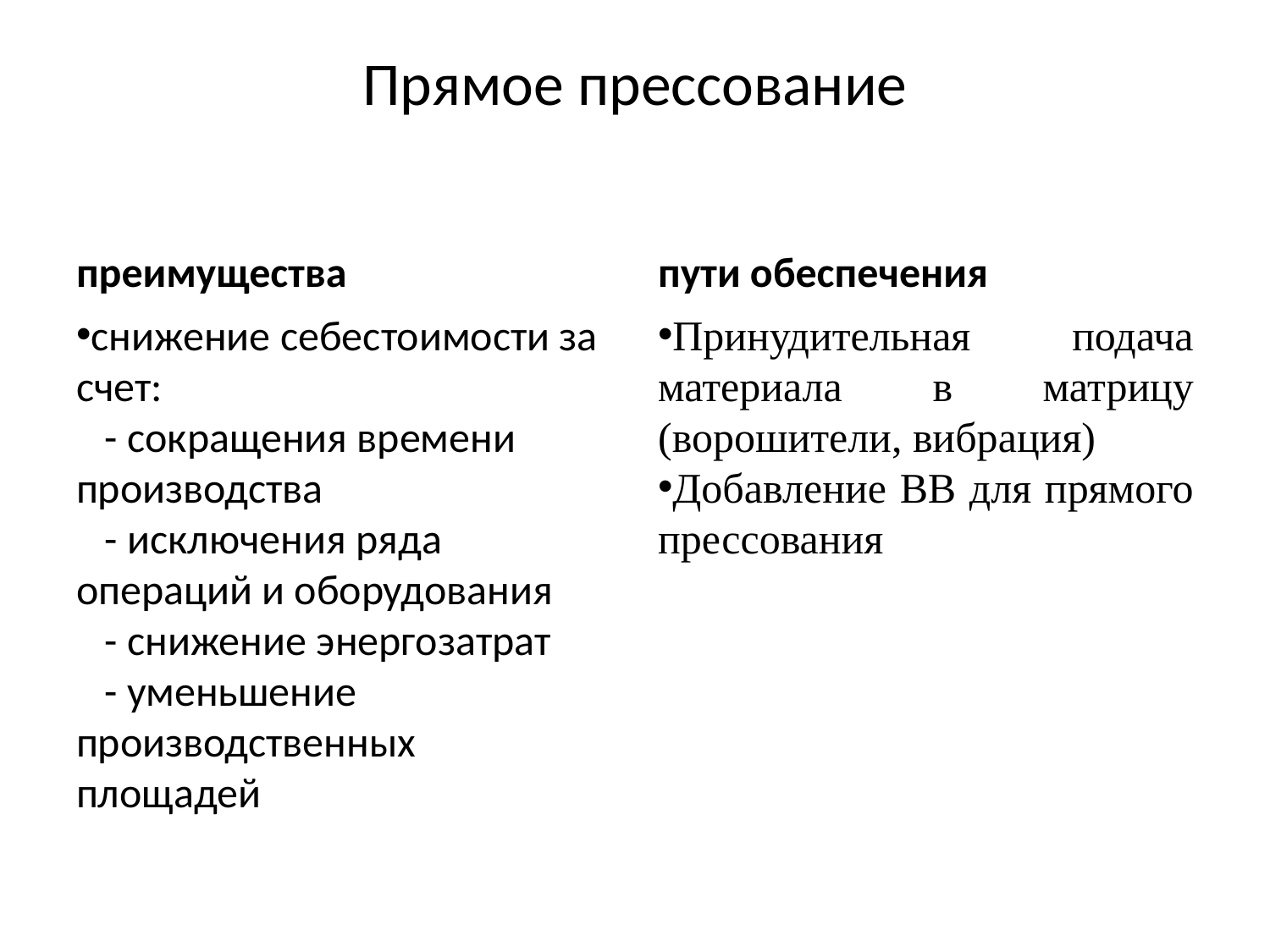

# Прямое прессование
преимущества
пути обеспечения
снижение себестоимости за счет:
   - сокращения времени производства
   - исключения ряда операций и оборудования
   - снижение энергозатрат
   - уменьшение производственных  площадей

Принудительная  подача материала в матрицу (ворошители, вибрация)
Добавление ВВ для прямого прессования